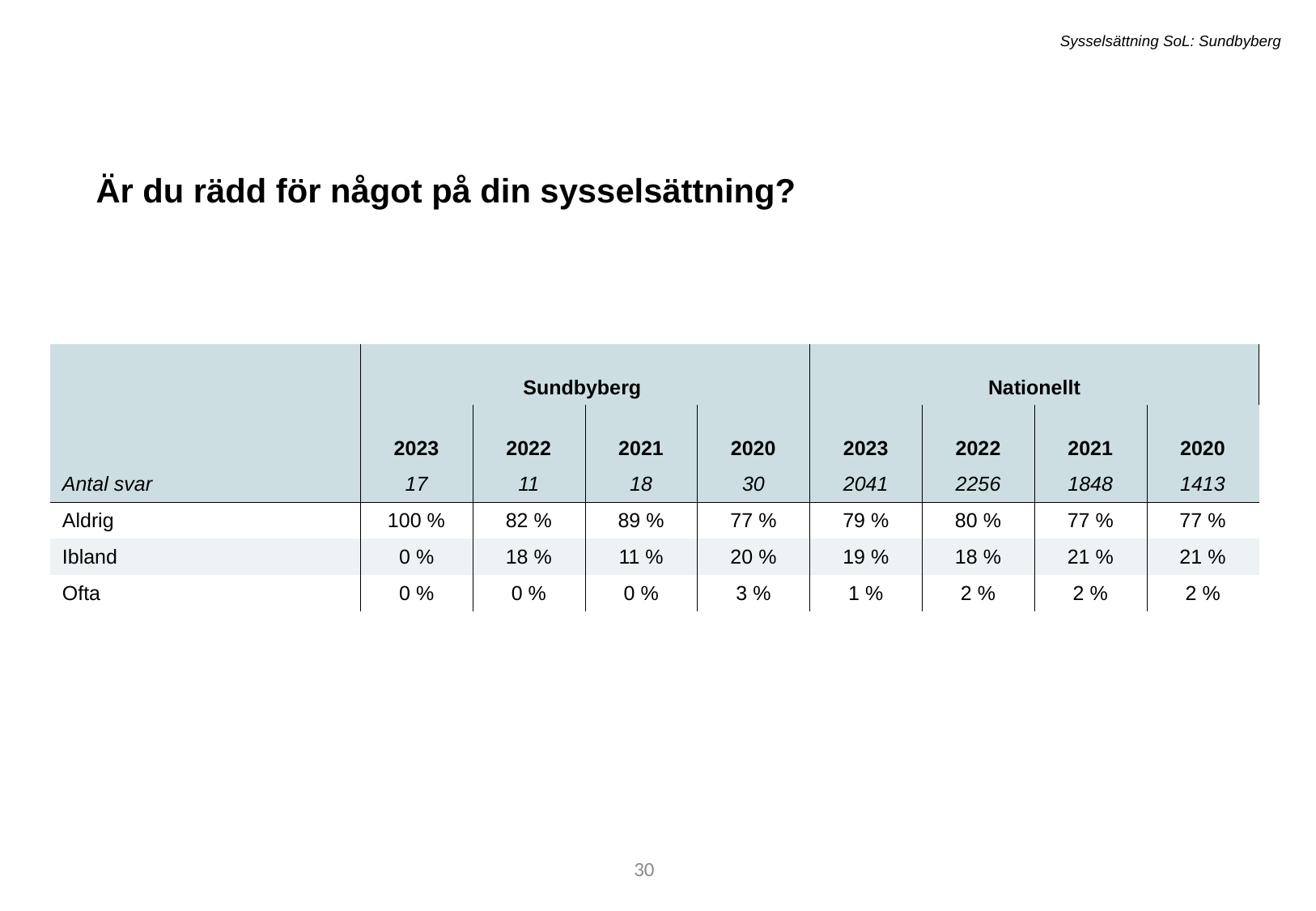

Sysselsättning SoL: Sundbyberg
Är du rädd för något på din sysselsättning?
|  | Sundbyberg | Sundbyberg | - | - | Nationellt | Nationellt | - | - |
| --- | --- | --- | --- | --- | --- | --- | --- | --- |
|  | 2023 | 2022 | 2021 | 2020 | 2023 | 2022 | 2021 | 2020 |
| Antal svar | 17 | 11 | 18 | 30 | 2041 | 2256 | 1848 | 1413 |
| Aldrig | 100 % | 82 % | 89 % | 77 % | 79 % | 80 % | 77 % | 77 % |
| Ibland | 0 % | 18 % | 11 % | 20 % | 19 % | 18 % | 21 % | 21 % |
| Ofta | 0 % | 0 % | 0 % | 3 % | 1 % | 2 % | 2 % | 2 % |
30